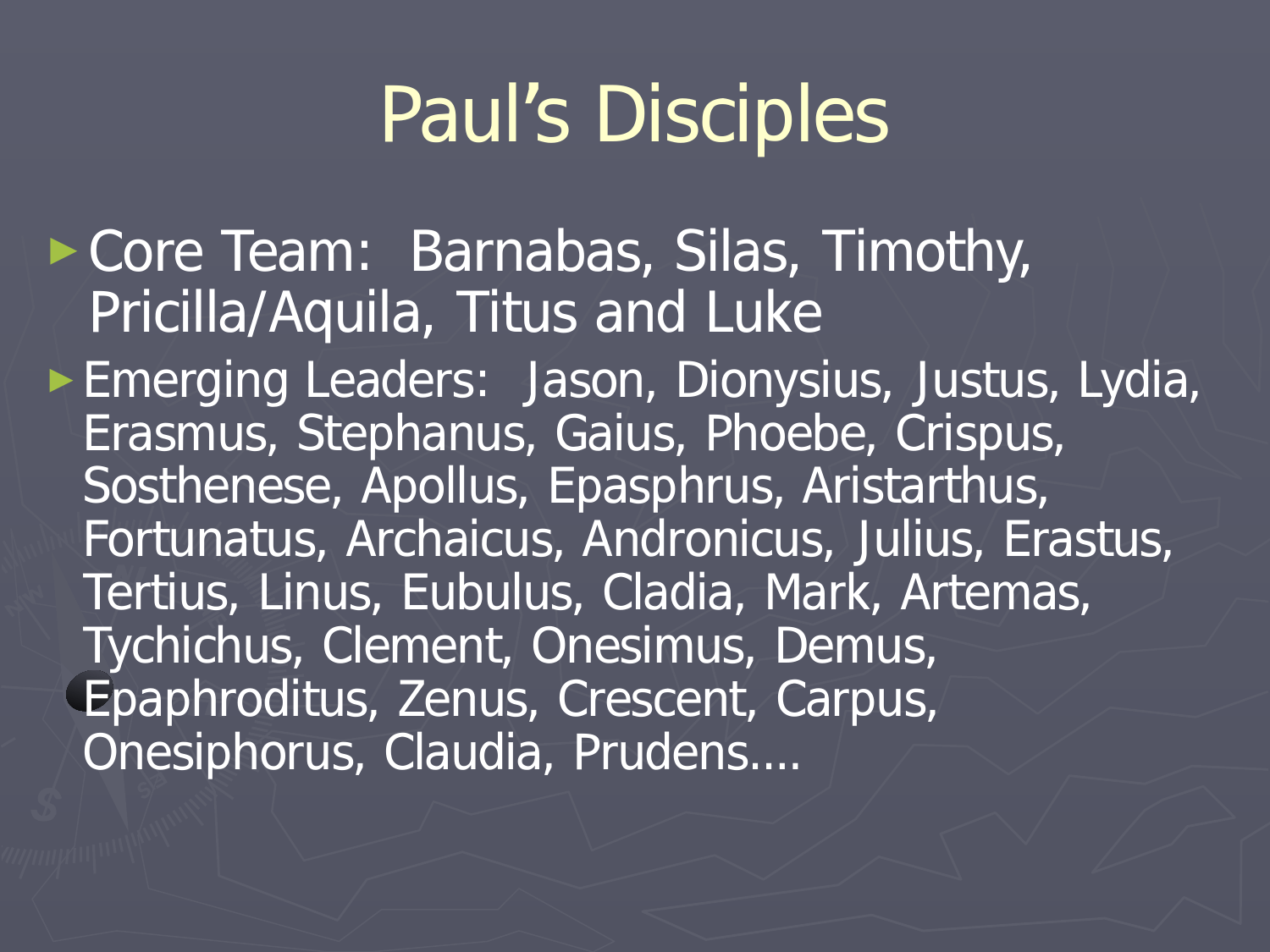

# Paul’s Disciples
Core Team:  Barnabas, Silas, Timothy, Pricilla/Aquila, Titus and Luke
Emerging Leaders:  Jason, Dionysius, Justus, Lydia, Erasmus, Stephanus, Gaius, Phoebe, Crispus, Sosthenese, Apollus, Epasphrus, Aristarthus, Fortunatus, Archaicus, Andronicus, Julius, Erastus, Tertius, Linus, Eubulus, Cladia, Mark, Artemas, Tychichus, Clement, Onesimus, Demus, Epaphroditus, Zenus, Crescent, Carpus, Onesiphorus, Claudia, Prudens….